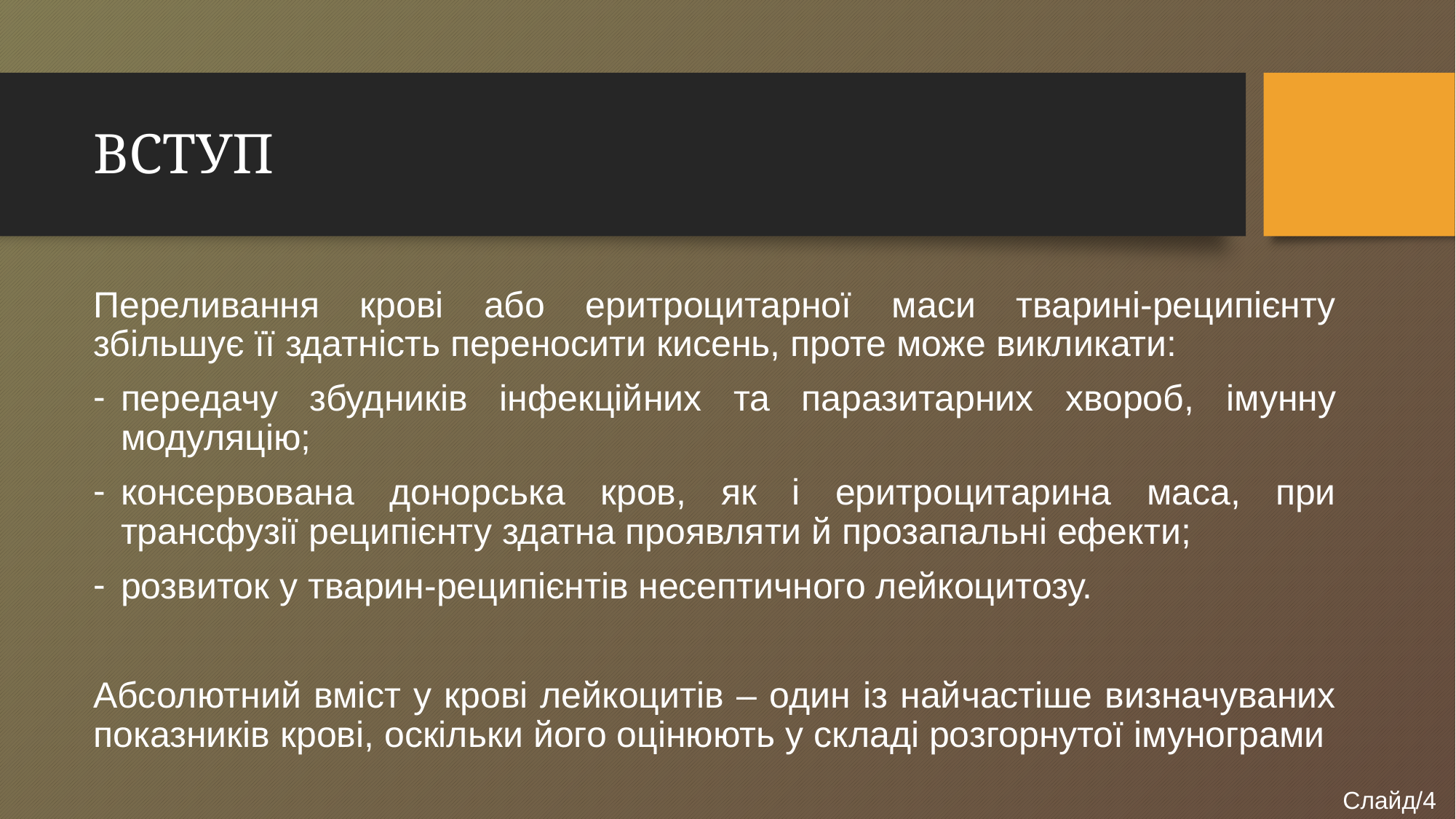

# ВСТУП
Переливання крові або еритроцитарної маси тварині-реципієнту збільшує її здатність переносити кисень, проте може викликати:
передачу збудників інфекційних та паразитарних хвороб, імунну модуляцію;
консервована донорська кров, як і еритроцитарина маса, при трансфузії реципієнту здатна проявляти й прозапальні ефекти;
розвиток у тварин-реципієнтів несептичного лейкоцитозу.

Абсолютний вміст у крові лейкоцитів – один із найчастіше визначуваних показників крові, оскільки його оцінюють у складі розгорнутої імунограми
Слайд/4